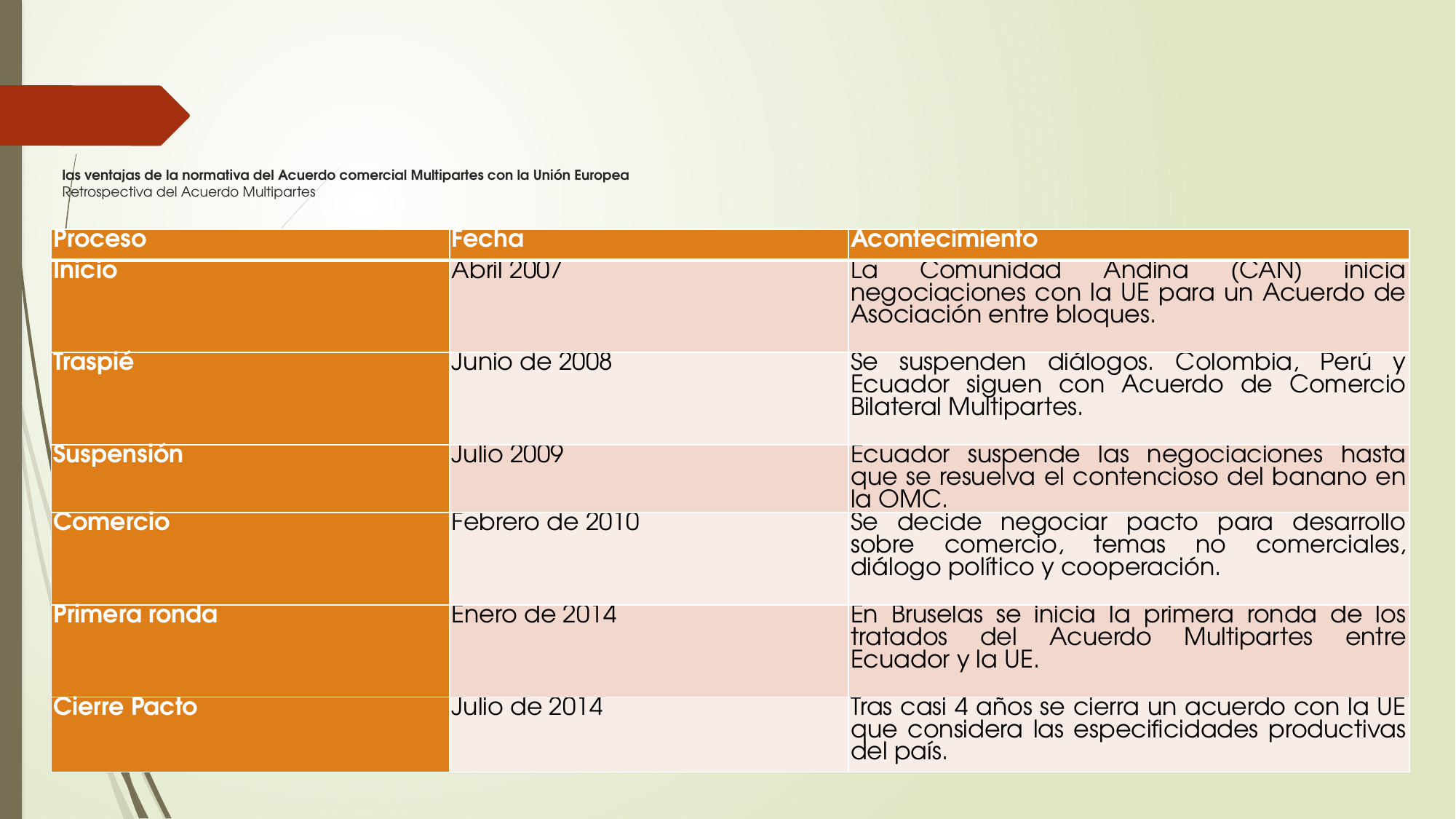

# las ventajas de la normativa del Acuerdo comercial Multipartes con la Unión Europea Retrospectiva del Acuerdo Multipartes
| Proceso | Fecha | Acontecimiento |
| --- | --- | --- |
| Inicio | Abril 2007 | La Comunidad Andina (CAN) inicia negociaciones con la UE para un Acuerdo de Asociación entre bloques. |
| Traspié | Junio de 2008 | Se suspenden diálogos. Colombia, Perú y Ecuador siguen con Acuerdo de Comercio Bilateral Multipartes. |
| Suspensión | Julio 2009 | Ecuador suspende las negociaciones hasta que se resuelva el contencioso del banano en la OMC. |
| Comercio | Febrero de 2010 | Se decide negociar pacto para desarrollo sobre comercio, temas no comerciales, diálogo político y cooperación. |
| Primera ronda | Enero de 2014 | En Bruselas se inicia la primera ronda de los tratados del Acuerdo Multipartes entre Ecuador y la UE. |
| Cierre Pacto | Julio de 2014 | Tras casi 4 años se cierra un acuerdo con la UE que considera las especificidades productivas del país. |